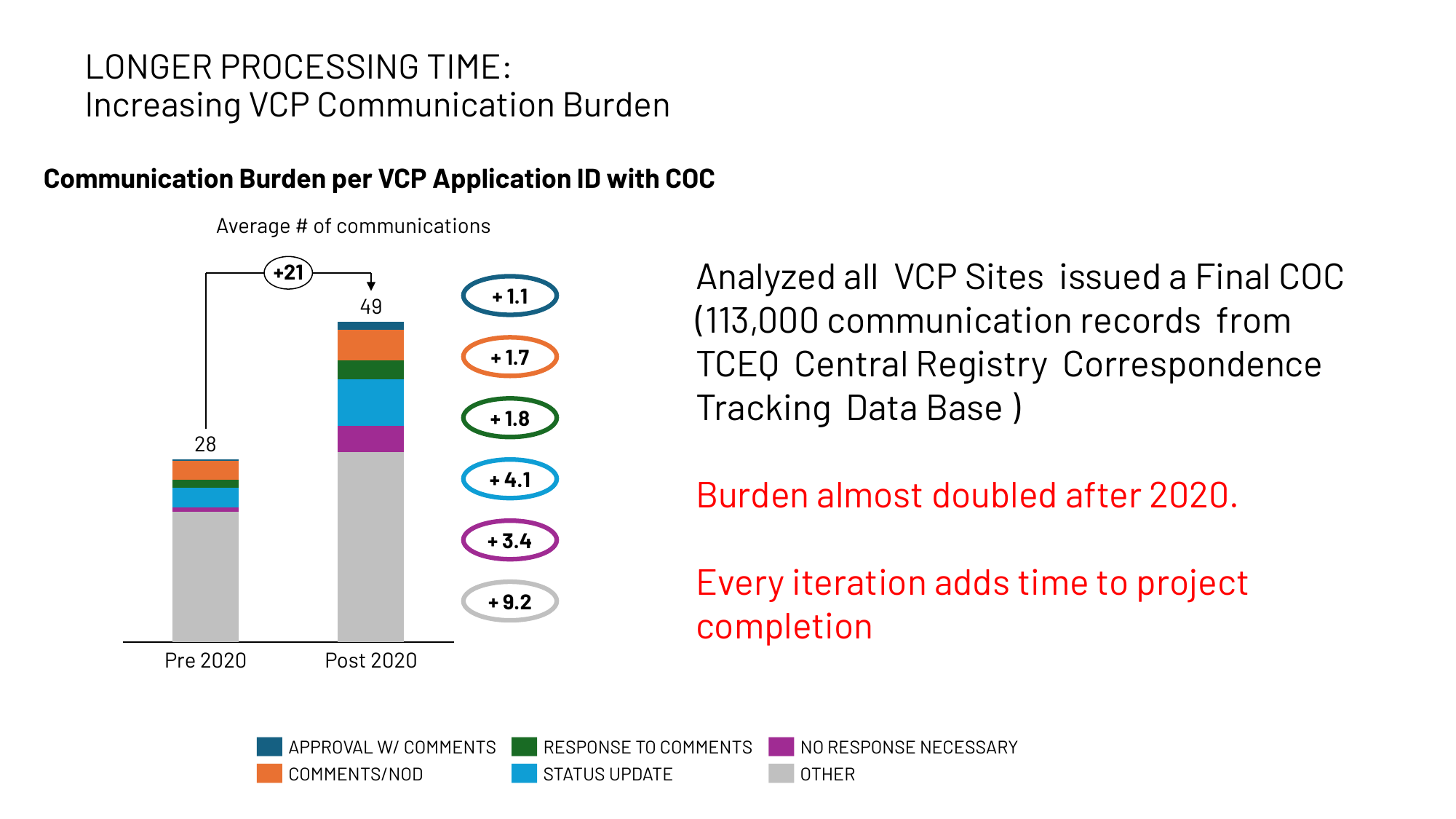

# LONGER PROCESSING TIME: Increasing VCP Communication Burden
Communication Burden per VCP Application ID with COC
Average # of communications
Analyzed all  VCP Sites  issued a Final COC (113,000 communication records  from  TCEQ  Central Registry  Correspondence Tracking  Data Base )

Burden almost doubled after 2020.

Every iteration adds time to project completion

+21
+ 1.1
49

### Chart

| Category |  |  |  |  |  |  |
|---|---|---|---|---|---|---|
+ 1.7
+ 1.8
28
+ 4.1
+ 3.4
+ 9.2
Pre 2020
Post 2020

APPROVAL W/ COMMENTS
RESPONSE TO COMMENTS
NO RESPONSE NECESSARY

COMMENTS/NOD
STATUS UPDATE
OTHER